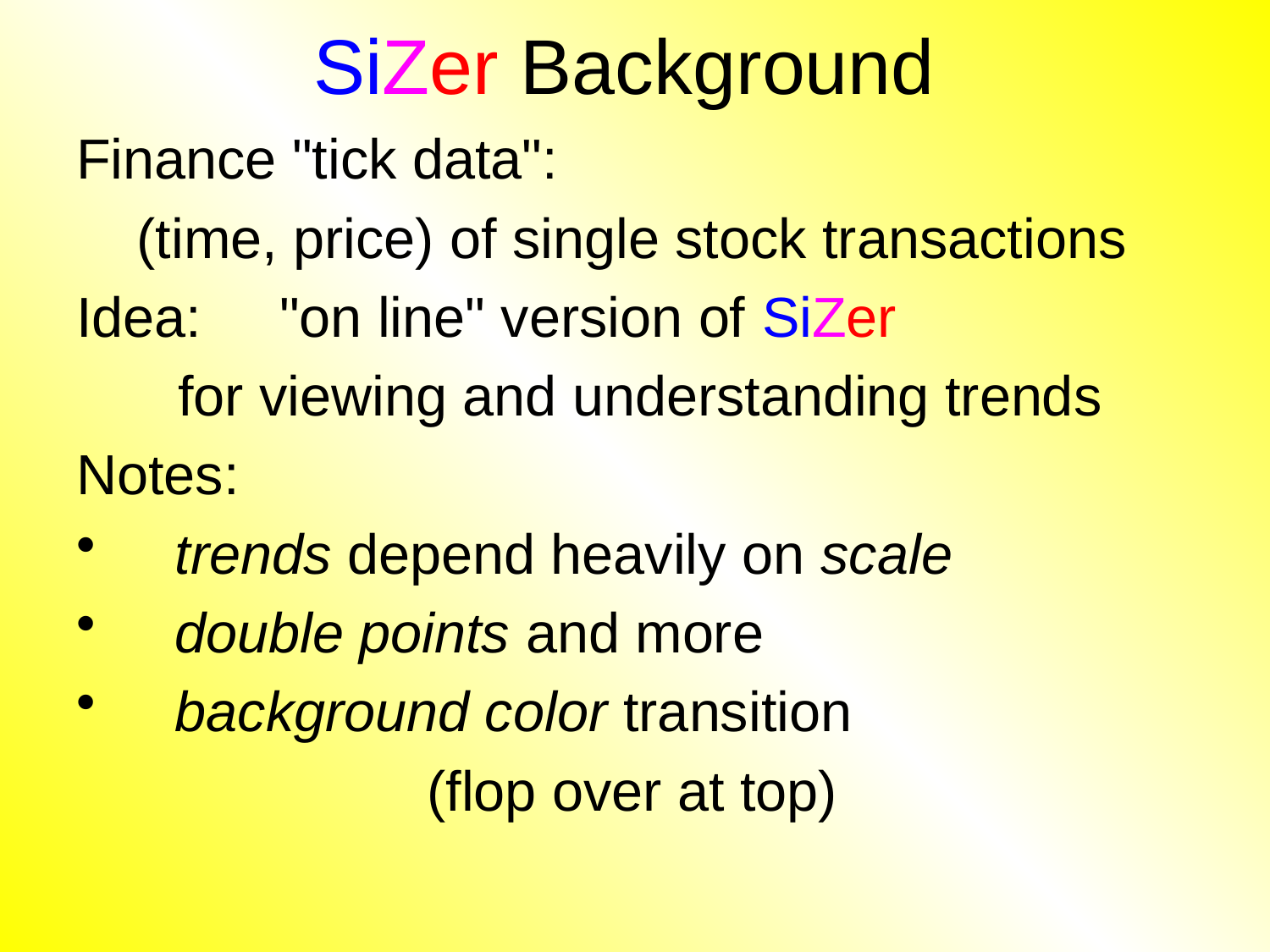

# SiZer Background
Finance "tick data":
(time, price) of single stock transactions
Idea:     "on line" version of SiZer
for viewing and understanding trends
Notes:
trends depend heavily on scale
double points and more
background color transition
(flop over at top)